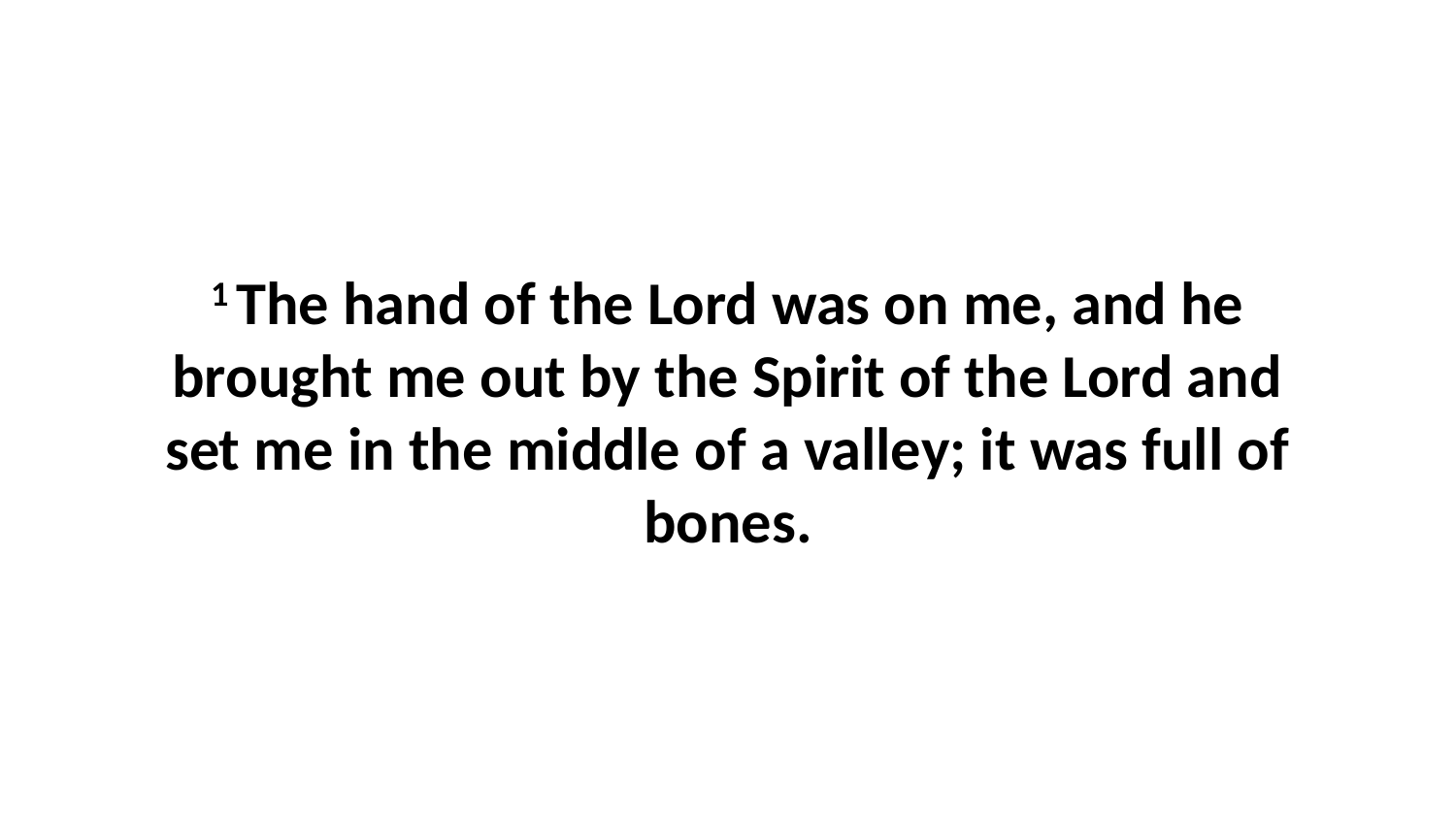

1 The hand of the Lord was on me, and he brought me out by the Spirit of the Lord and set me in the middle of a valley; it was full of bones.